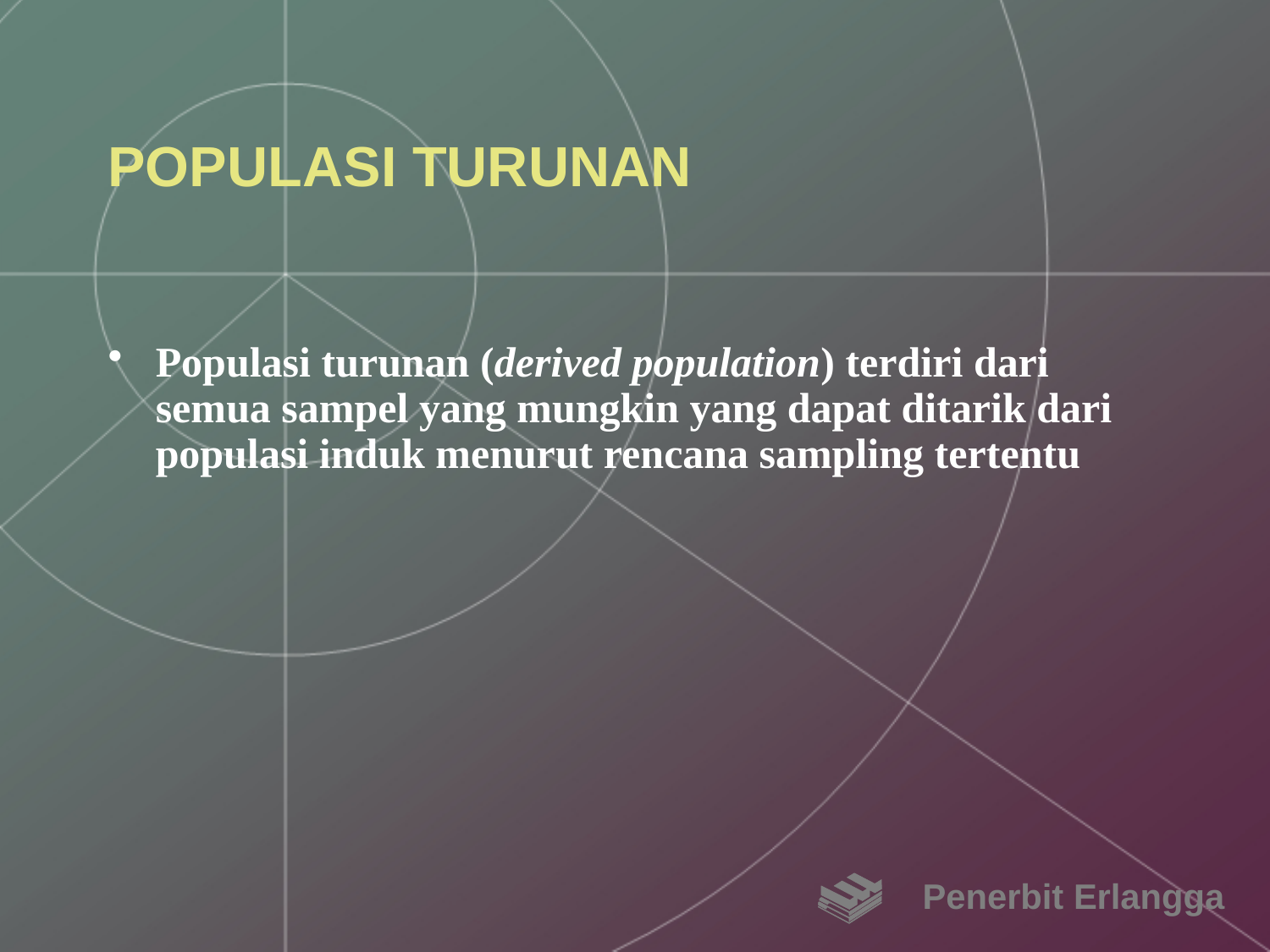

# POPULASI TURUNAN

Populasi turunan (derived population) terdiri dari semua sampel yang mungkin yang dapat ditarik dari populasi induk menurut rencana sampling tertentu
Penerbit Erlangga